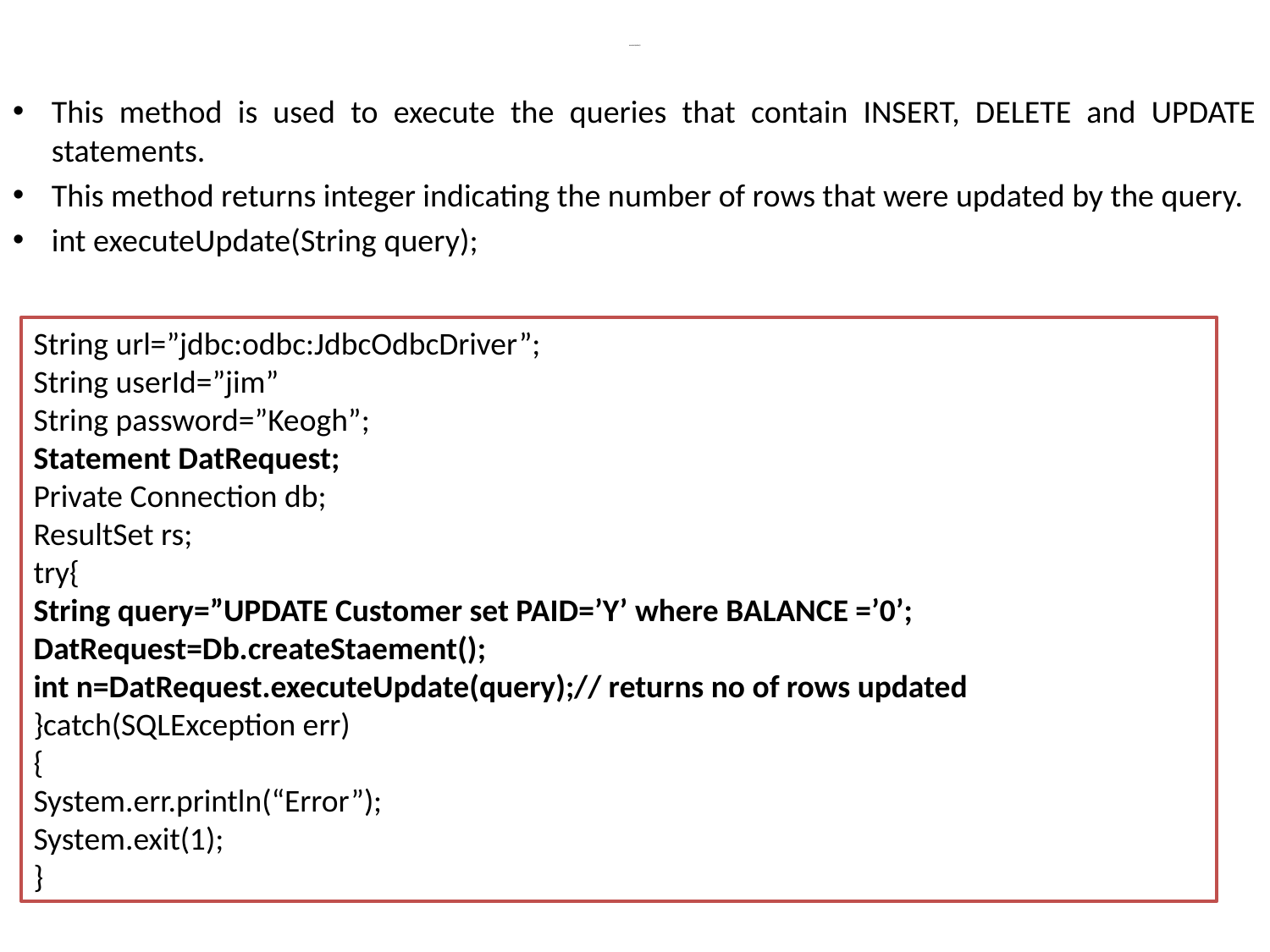

# executeUpdate()
This method is used to execute the queries that contain INSERT, DELETE and UPDATE statements.
This method returns integer indicating the number of rows that were updated by the query.
int executeUpdate(String query);

String url=”jdbc:odbc:JdbcOdbcDriver”;
String userId=”jim”
String password=”Keogh”;
Statement DatRequest;
Private Connection db;
ResultSet rs;
try{
String query=”UPDATE Customer set PAID=’Y’ where BALANCE =’0’;
DatRequest=Db.createStaement();
int n=DatRequest.executeUpdate(query);// returns no of rows updated
}catch(SQLException err)
{
System.err.println(“Error”);
System.exit(1);
}